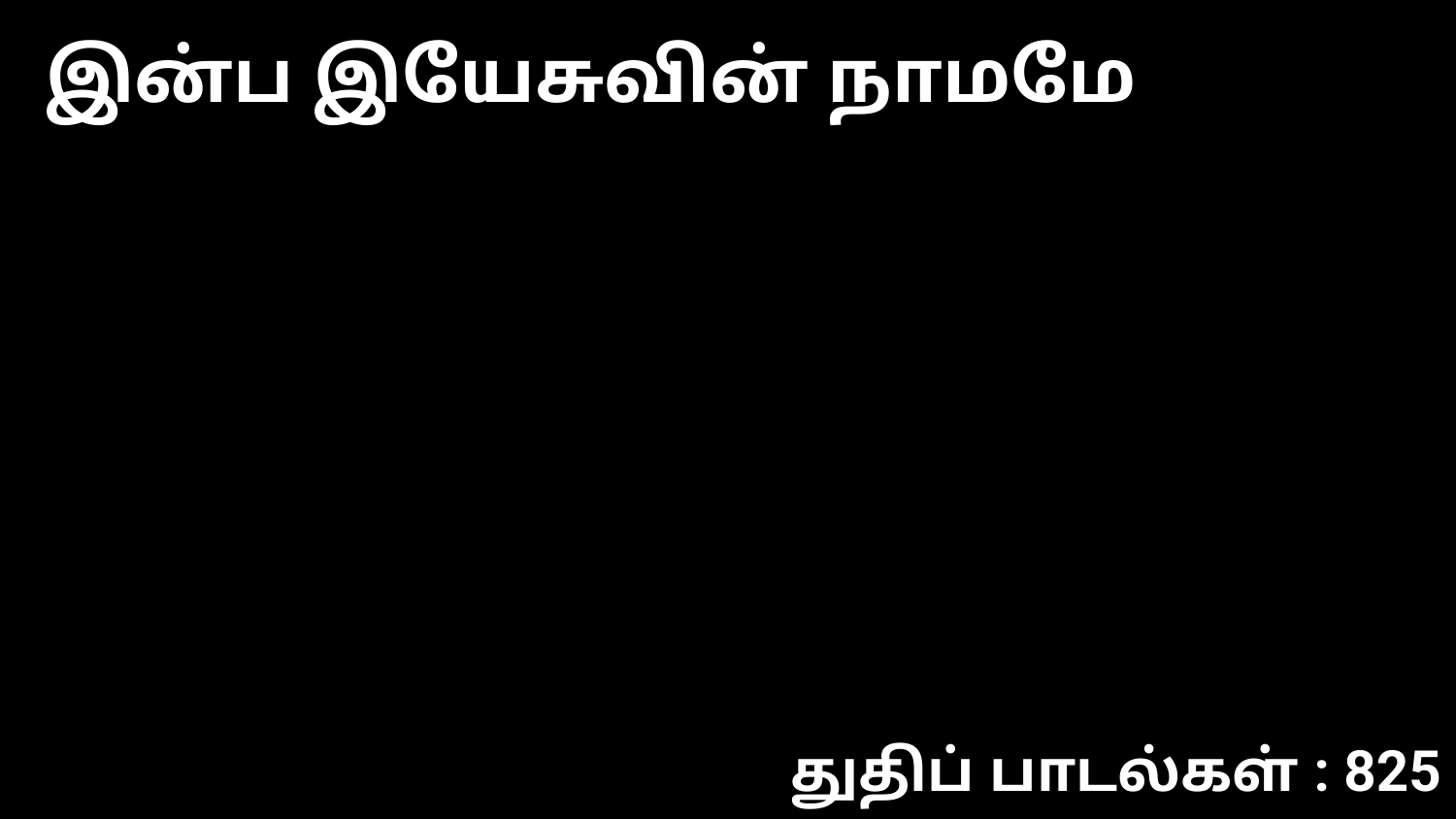

இன்ப இயேசுவின் நாமமே
துதிப் பாடல்கள் : 825